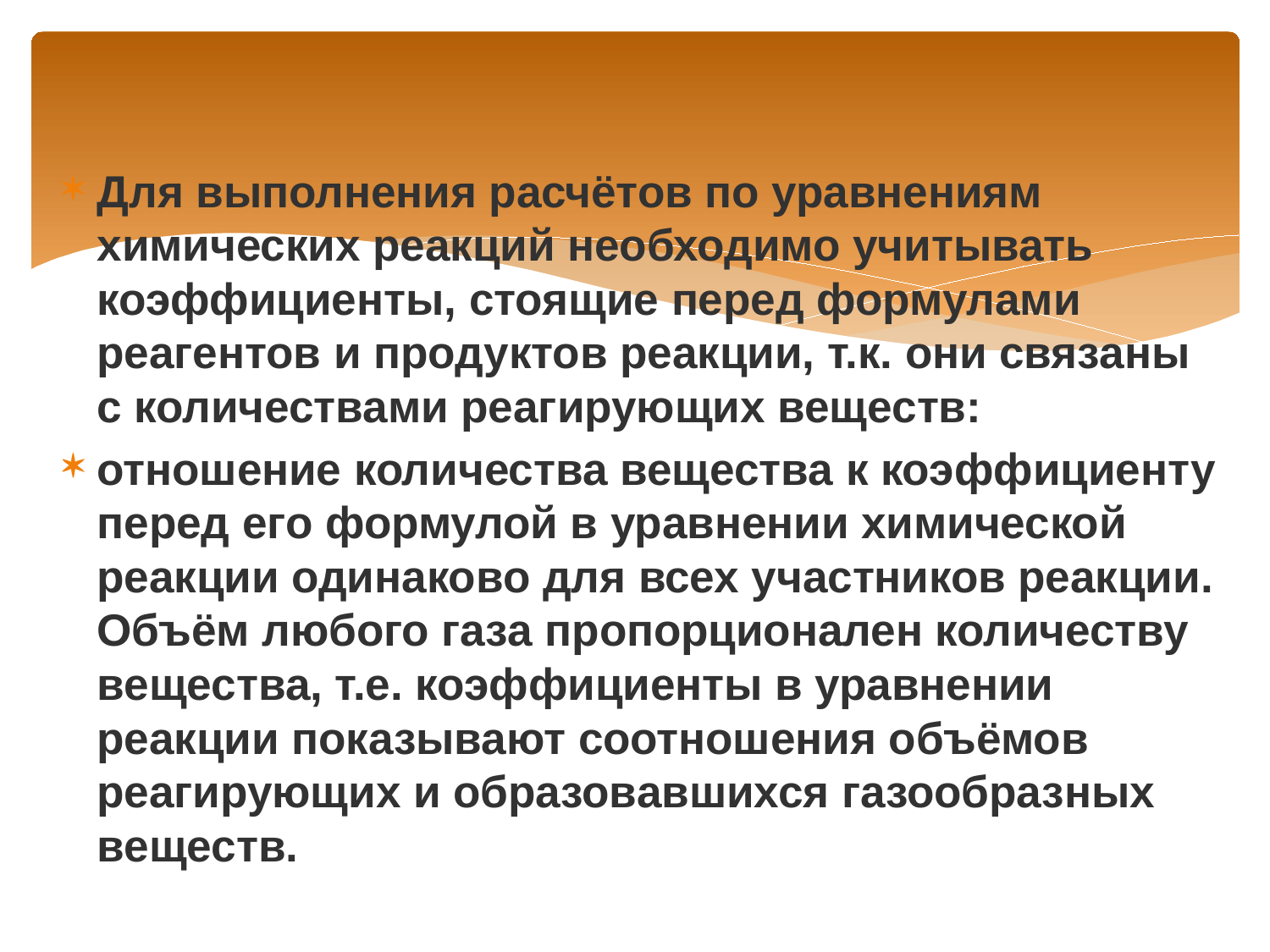

Для выполнения расчётов по уравнениям химических реакций необходимо учитывать коэффициенты, стоящие перед формулами реагентов и продуктов реакции, т.к. они связаны с количествами реагирующих веществ:
отношение количества вещества к коэффициенту перед его формулой в уравнении химической реакции одинаково для всех участников реакции.
Объём любого газа пропорционален количеству вещества, т.е. коэффициенты в уравнении реакции показывают соотношения объёмов реагирующих и образовавшихся газообразных веществ.